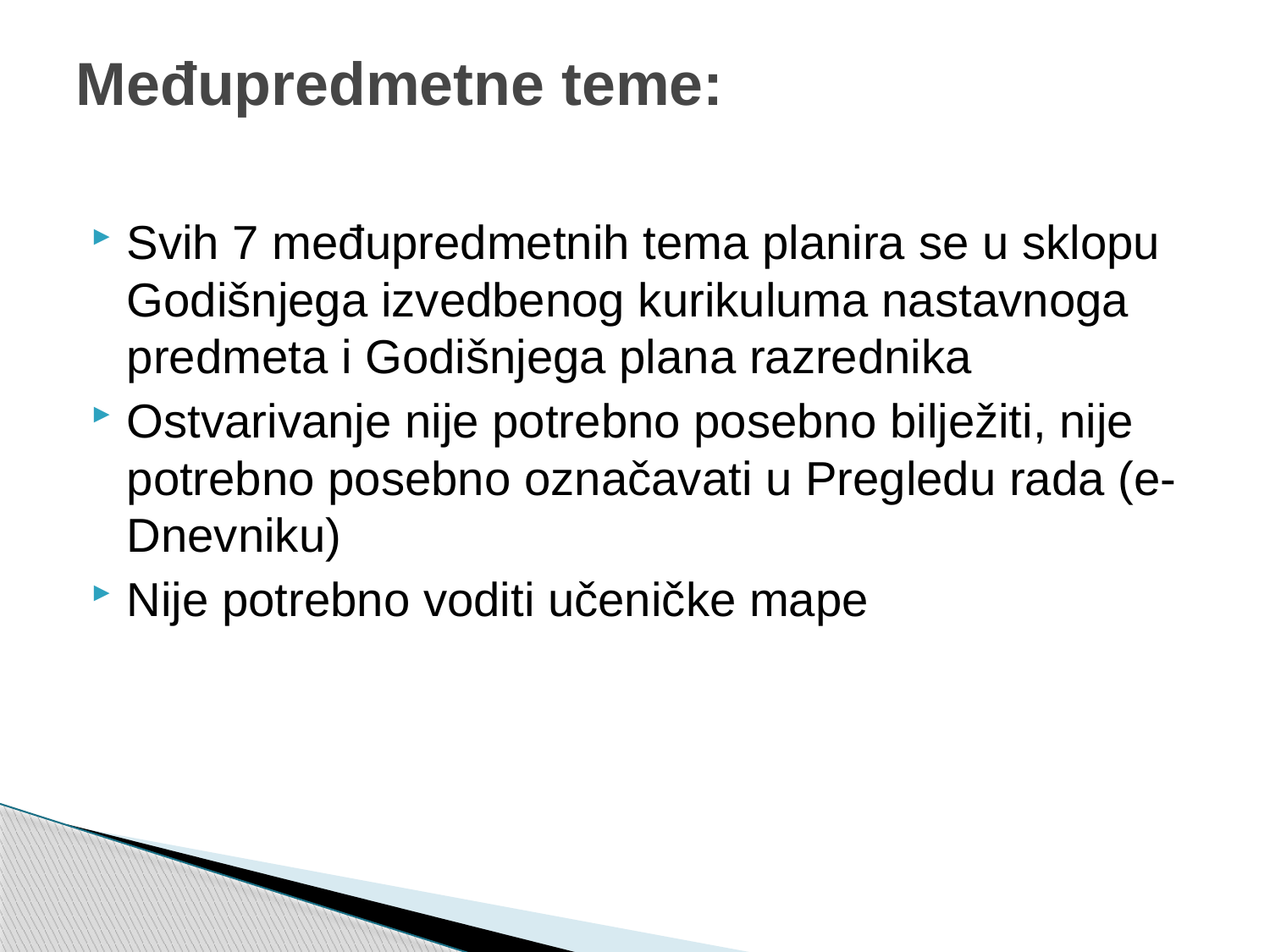

# Međupredmetne teme:
Svih 7 međupredmetnih tema planira se u sklopu Godišnjega izvedbenog kurikuluma nastavnoga predmeta i Godišnjega plana razrednika
Ostvarivanje nije potrebno posebno bilježiti, nije potrebno posebno označavati u Pregledu rada (e-Dnevniku)
Nije potrebno voditi učeničke mape